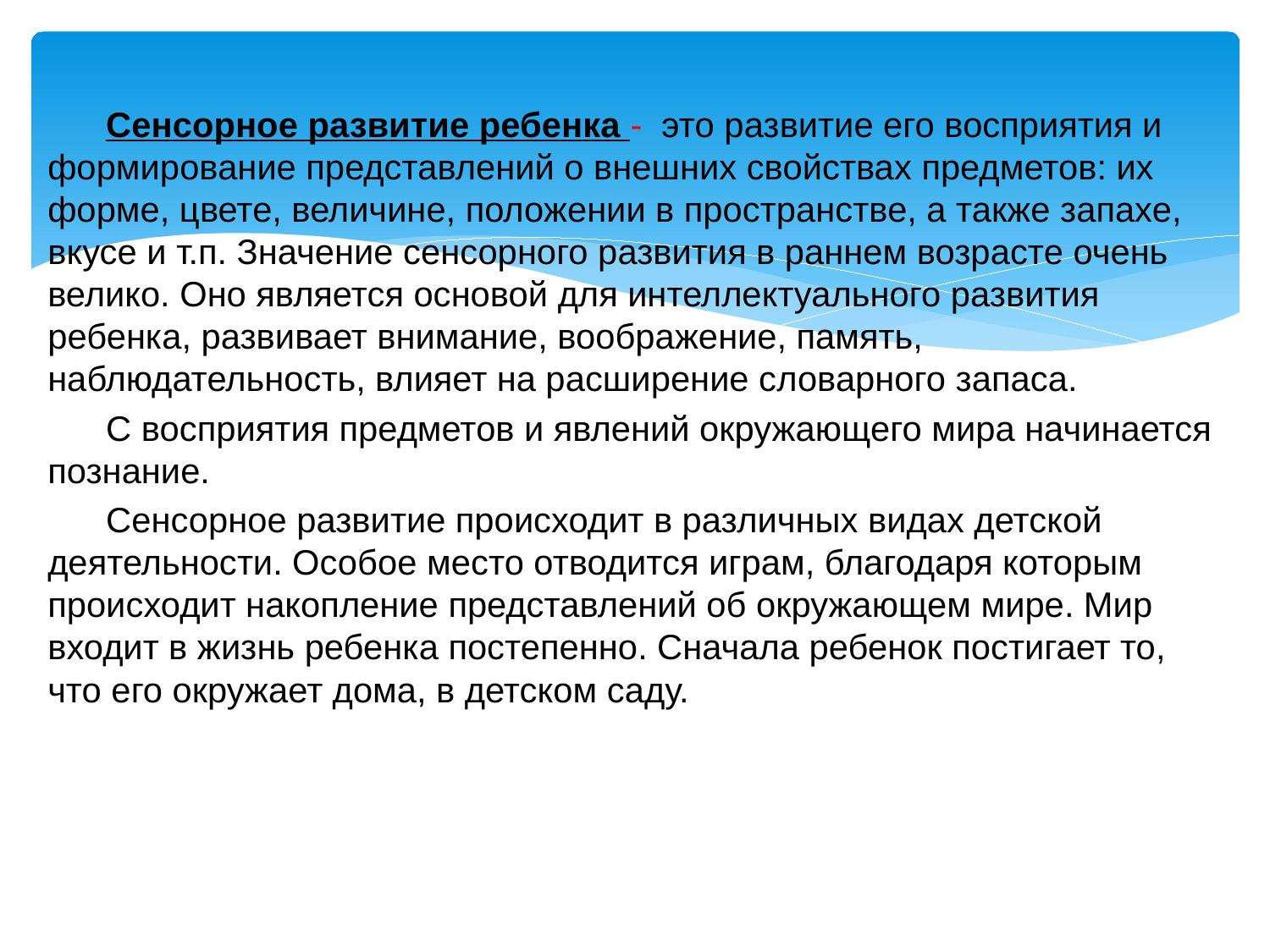

Сенсорное развитие ребенка -  это развитие его восприятия и формирование представлений о внешних свойствах предметов: их форме, цвете, величине, положении в пространстве, а также запахе, вкусе и т.п. Значение сенсорного развития в раннем возрасте очень велико. Оно является основой для интеллектуального развития ребенка, развивает внимание, воображение, память, наблюдательность, влияет на расширение словарного запаса.
      С восприятия предметов и явлений окружающего мира начинается познание.
      Сенсорное развитие происходит в различных видах детской деятельности. Особое место отводится играм, благодаря которым происходит накопление представлений об окружающем мире. Мир входит в жизнь ребенка постепенно. Сначала ребенок постигает то, что его окружает дома, в детском саду.